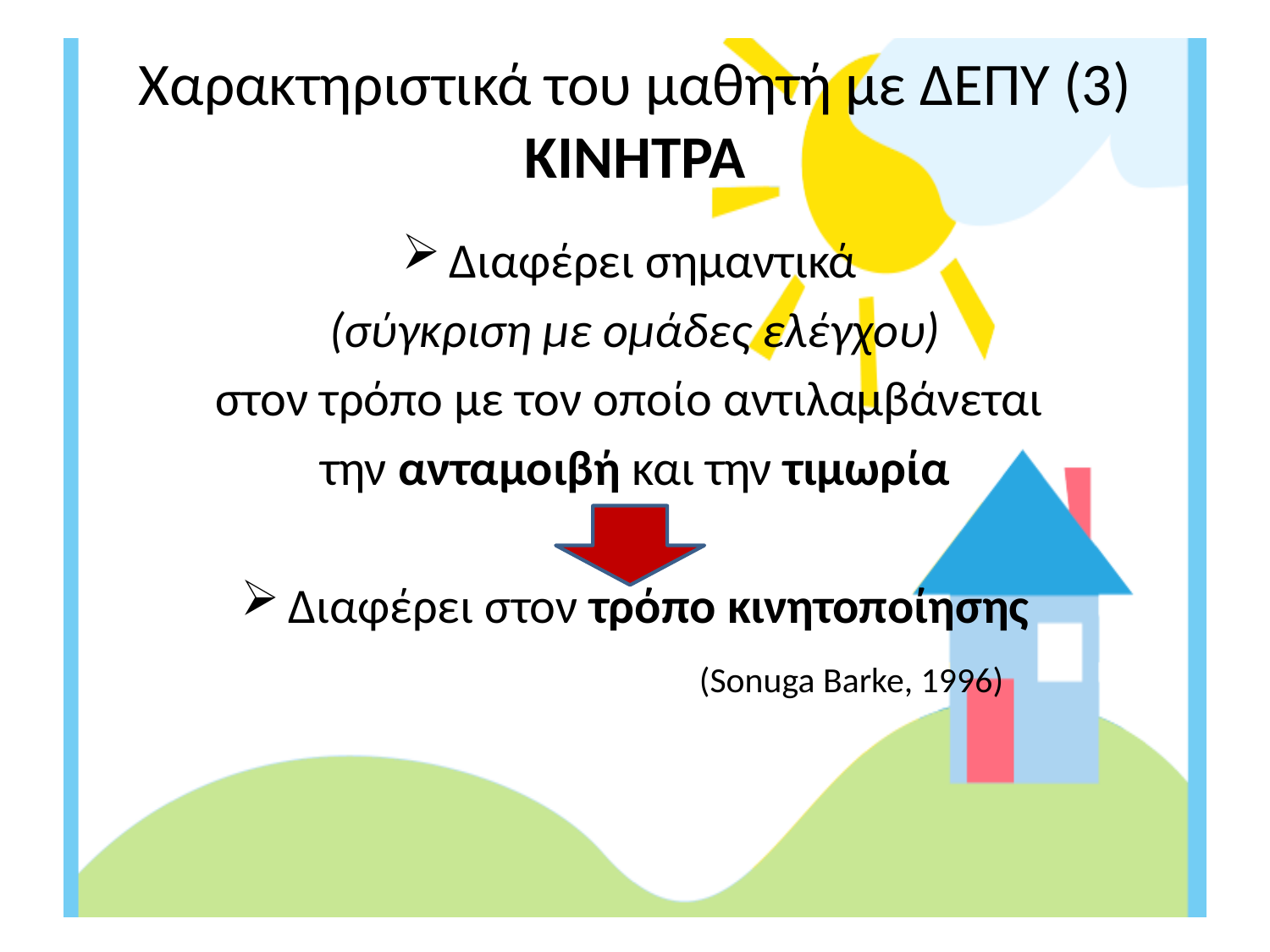

# Χαρακτηριστικά του μαθητή με ΔΕΠΥ (3) ΚΙΝΗΤΡΑ
Διαφέρει σημαντικά
(σύγκριση με ομάδες ελέγχου)
στον τρόπο με τον οποίο αντιλαμβάνεται
την ανταμοιβή και την τιμωρία

Διαφέρει στον τρόπο κινητοποίησης
                                          	      (Sonuga Barke, 1996)